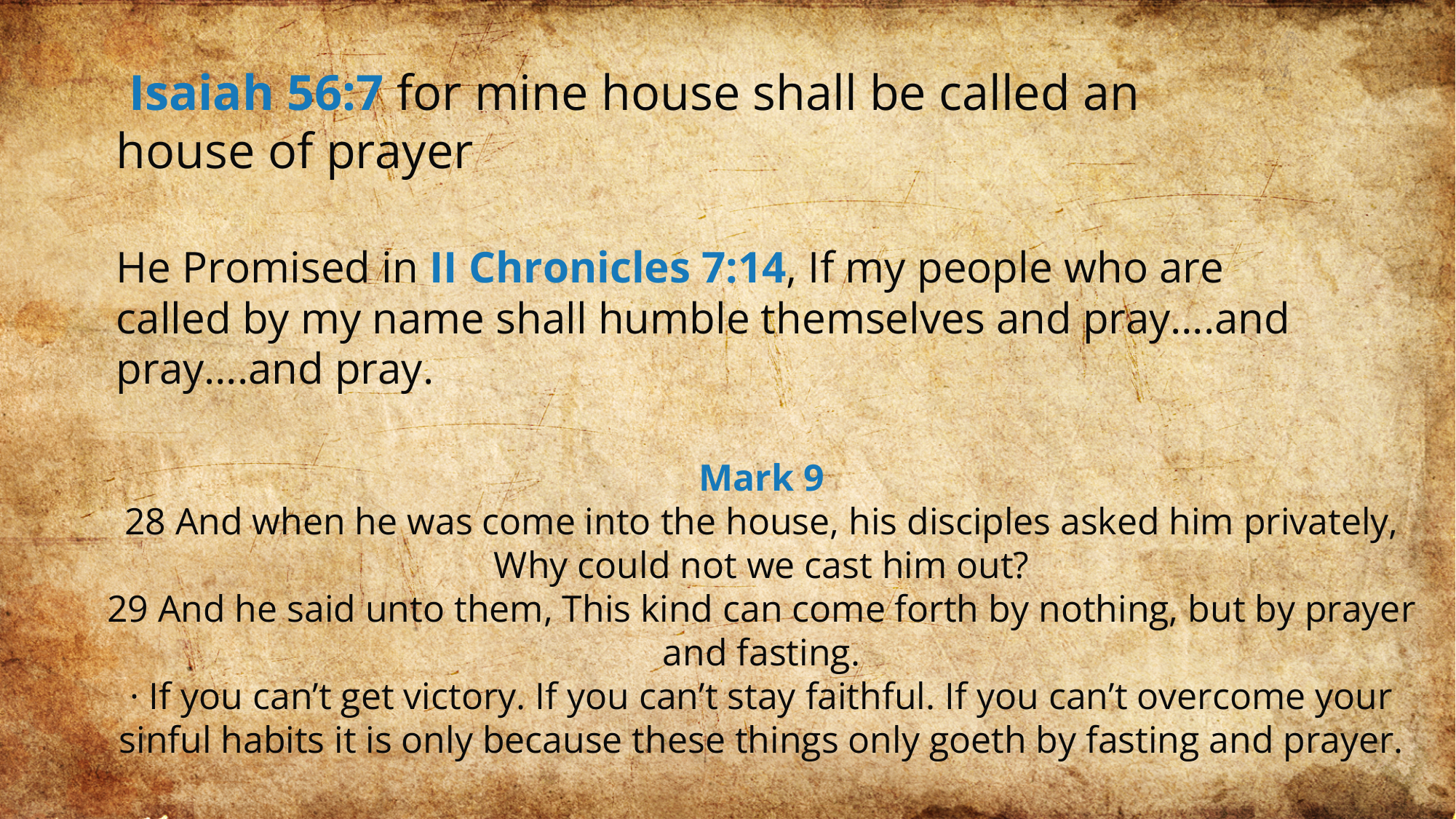

Isaiah 56:7 for mine house shall be called an house of prayer
He Promised in II Chronicles 7:14, If my people who are called by my name shall humble themselves and pray….and pray….and pray.
Mark 9
28 And when he was come into the house, his disciples asked him privately, Why could not we cast him out?
29 And he said unto them, This kind can come forth by nothing, but by prayer and fasting.
· If you can’t get victory. If you can’t stay faithful. If you can’t overcome your sinful habits it is only because these things only goeth by fasting and prayer.